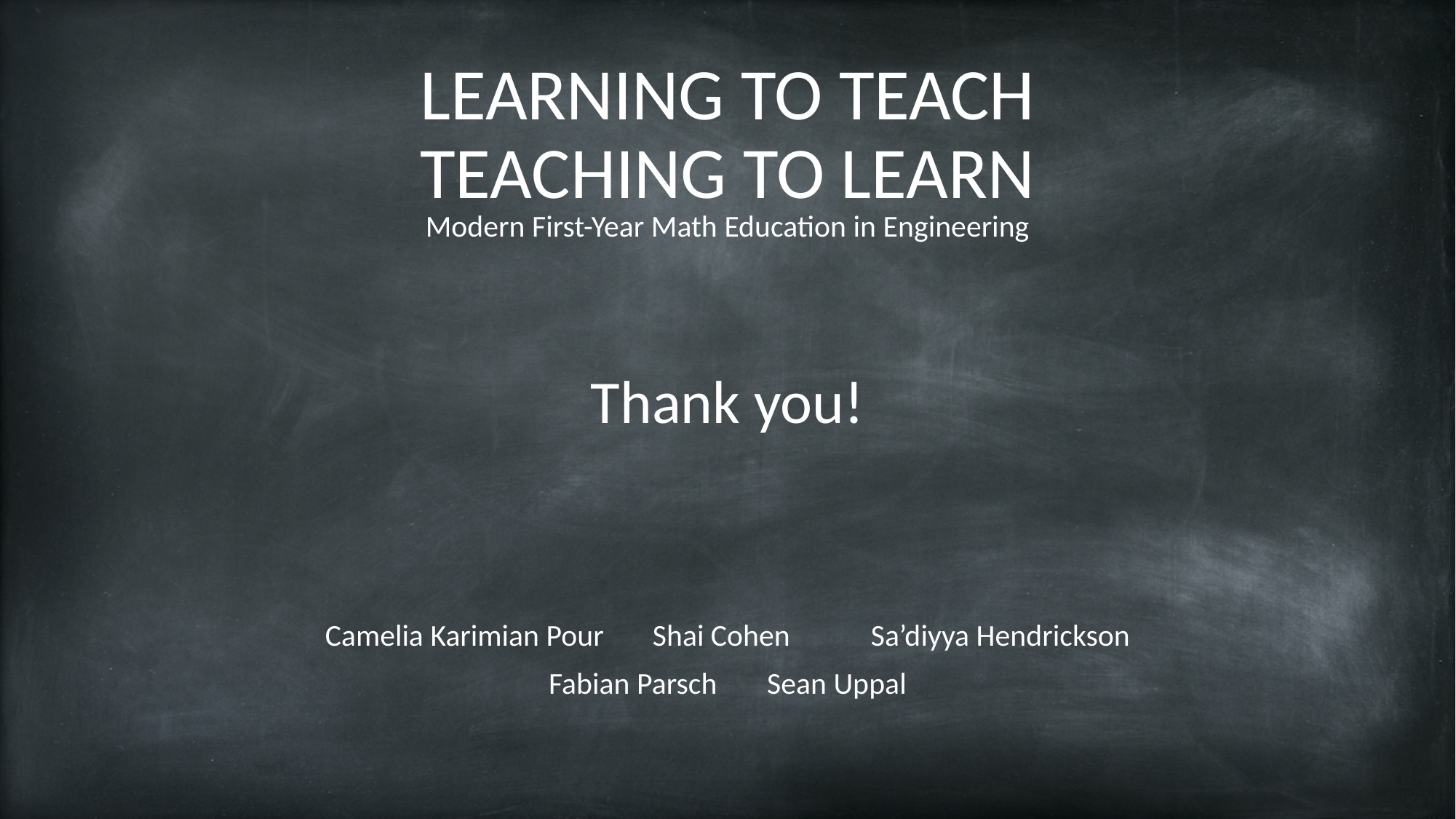

# LEARNING TO TEACH TEACHING TO LEARN
Modern First-Year Math Education in Engineering

Thank you!

Camelia Karimian Pour	Shai Cohen	Sa’diyya Hendrickson
Fabian Parsch	Sean Uppal